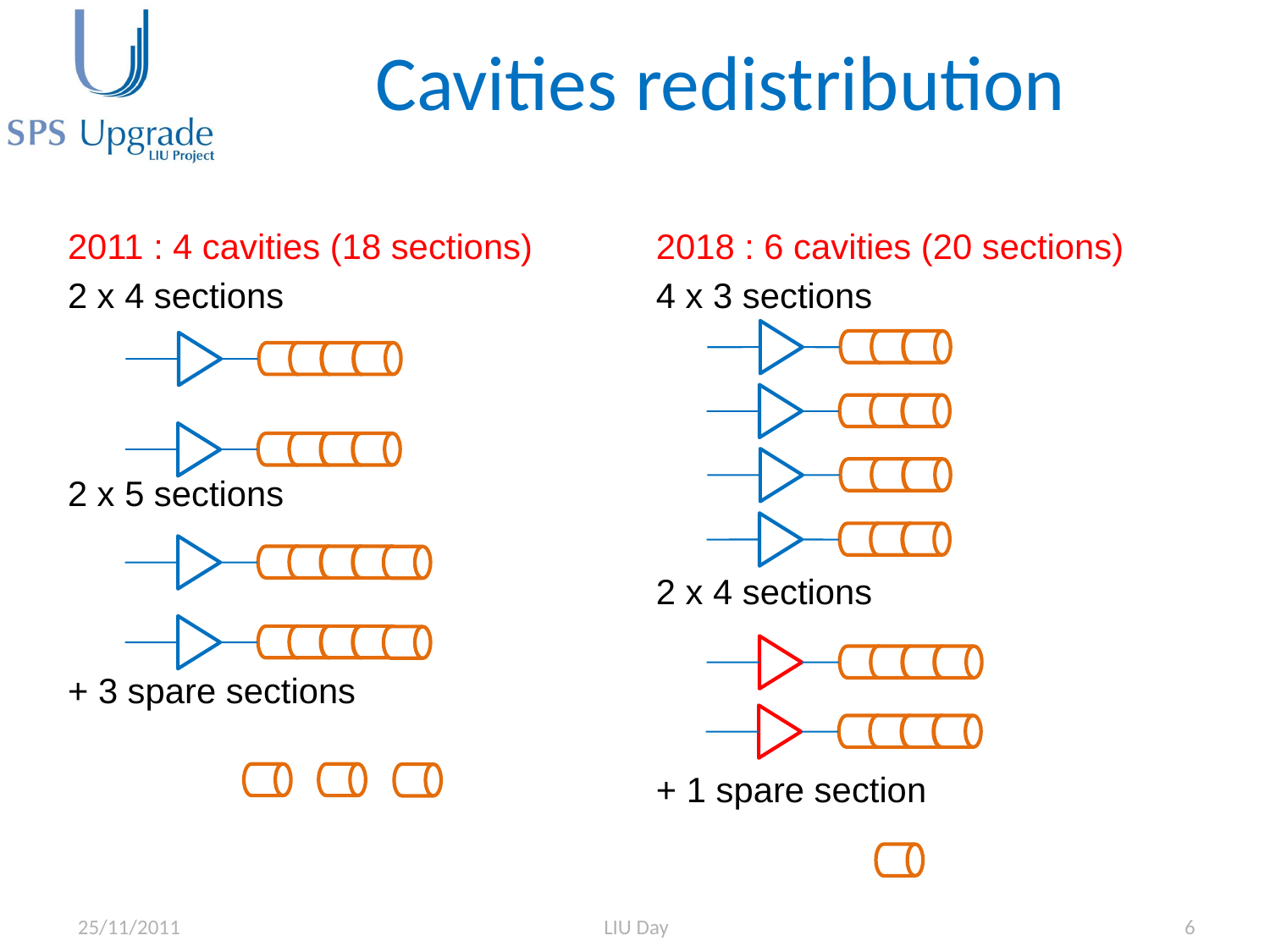

# Cavities redistribution
2011 : 4 cavities (18 sections)
2 x 4 sections

2 x 5 sections

+ 3 spare sections
2018 : 6 cavities (20 sections)
4 x 3 sections

2 x 4 sections

+ 1 spare section

25/11/2011
LIU Day
6